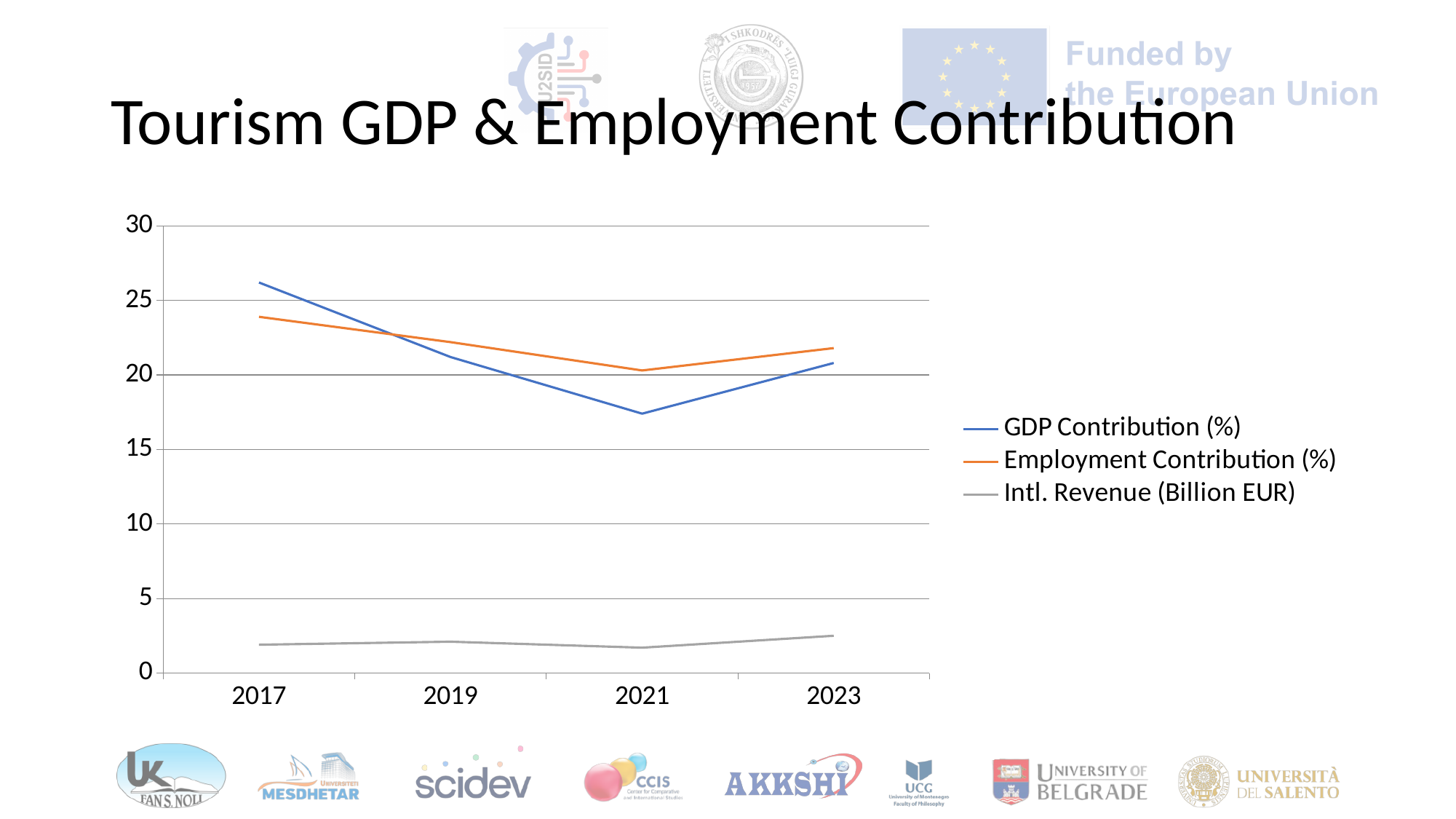

# Tourism GDP & Employment Contribution

### Chart

| Category | GDP Contribution (%) | Employment Contribution (%) | Intl. Revenue (Billion EUR) |
|---|---|---|---|
| 2017 | 26.2 | 23.9 | 1.9 |
| 2019 | 21.2 | 22.2 | 2.1 |
| 2021 | 17.4 | 20.3 | 1.7 |
| 2023 | 20.8 | 21.8 | 2.5 |